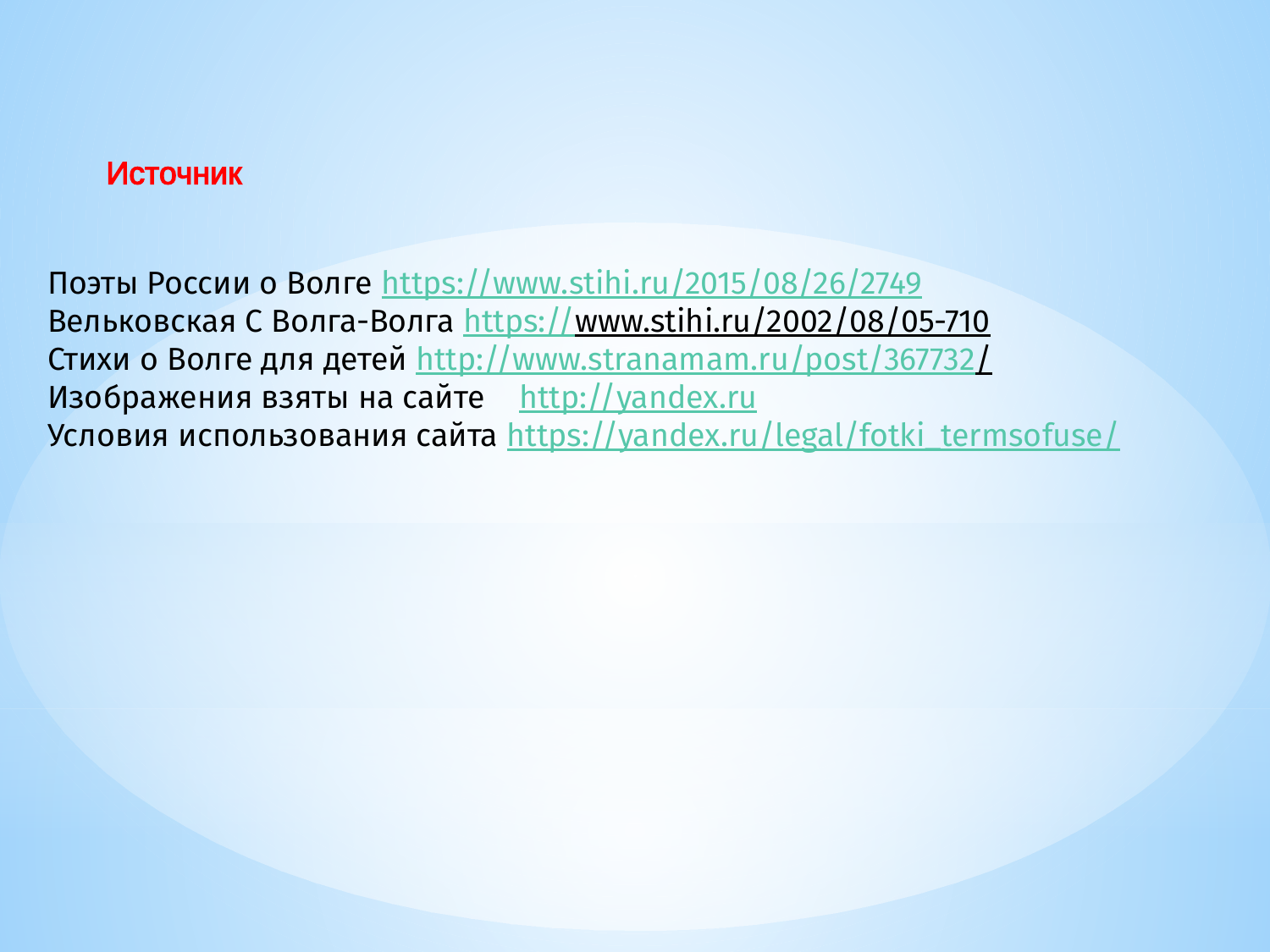

Источник
Поэты России о Волге https://www.stihi.ru/2015/08/26/2749
Вельковская С Волга-Волга https://www.stihi.ru/2002/08/05-710
Стихи о Волге для детей http://www.stranamam.ru/post/367732/
Изображения взяты на сайте    http://yandex.ru
Условия использования сайта https://yandex.ru/legal/fotki_termsofuse/